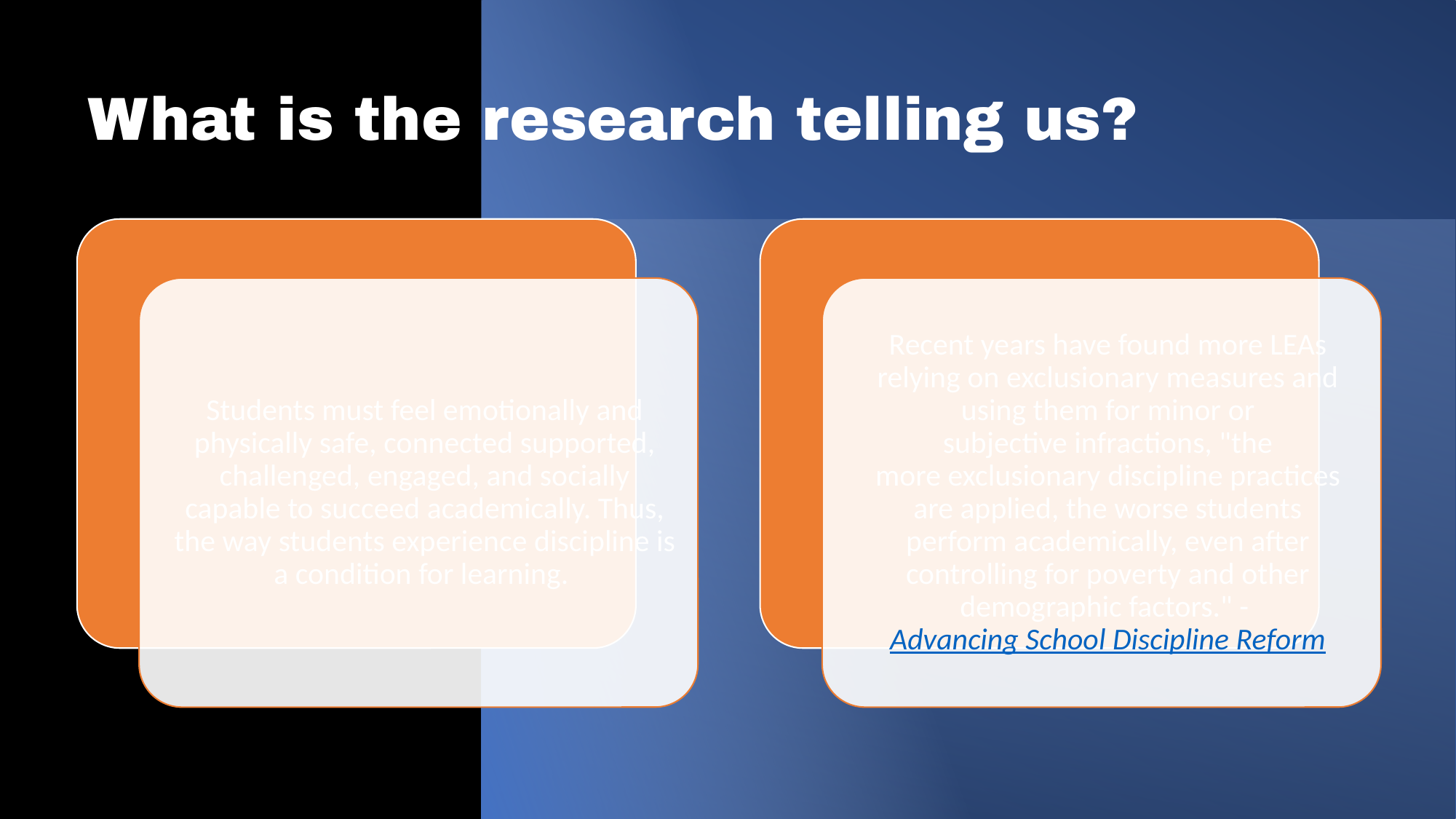

# What is the research telling us?
Students must feel emotionally and physically safe, connected supported, challenged, engaged, and socially capable to succeed academically. Thus, the way students experience discipline is a condition for learning.
Recent years have found more LEAs relying on exclusionary measures and using them for minor or subjective infractions, "the more exclusionary discipline practices are applied, the worse students perform academically, even after controlling for poverty and other demographic factors." - Advancing School Discipline Reform